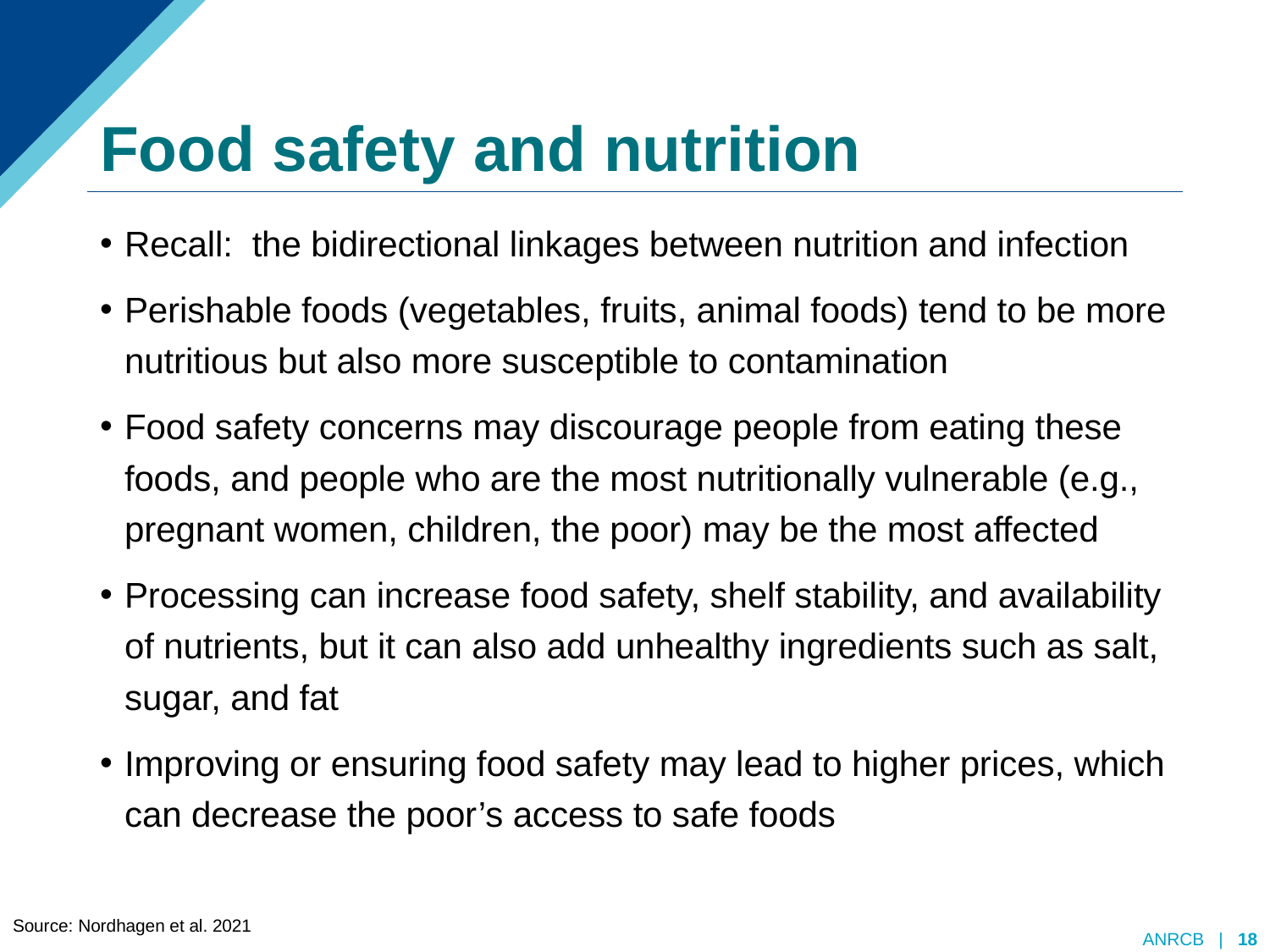

# Food safety and nutrition
Recall:  the bidirectional linkages between nutrition and infection
Perishable foods (vegetables, fruits, animal foods) tend to be more nutritious but also more susceptible to contamination
Food safety concerns may discourage people from eating these foods, and people who are the most nutritionally vulnerable (e.g., pregnant women, children, the poor) may be the most affected
Processing can increase food safety, shelf stability, and availability of nutrients, but it can also add unhealthy ingredients such as salt, sugar, and fat
Improving or ensuring food safety may lead to higher prices, which can decrease the poor’s access to safe foods

Source: Nordhagen et al. 2021

ANRCB   |   18